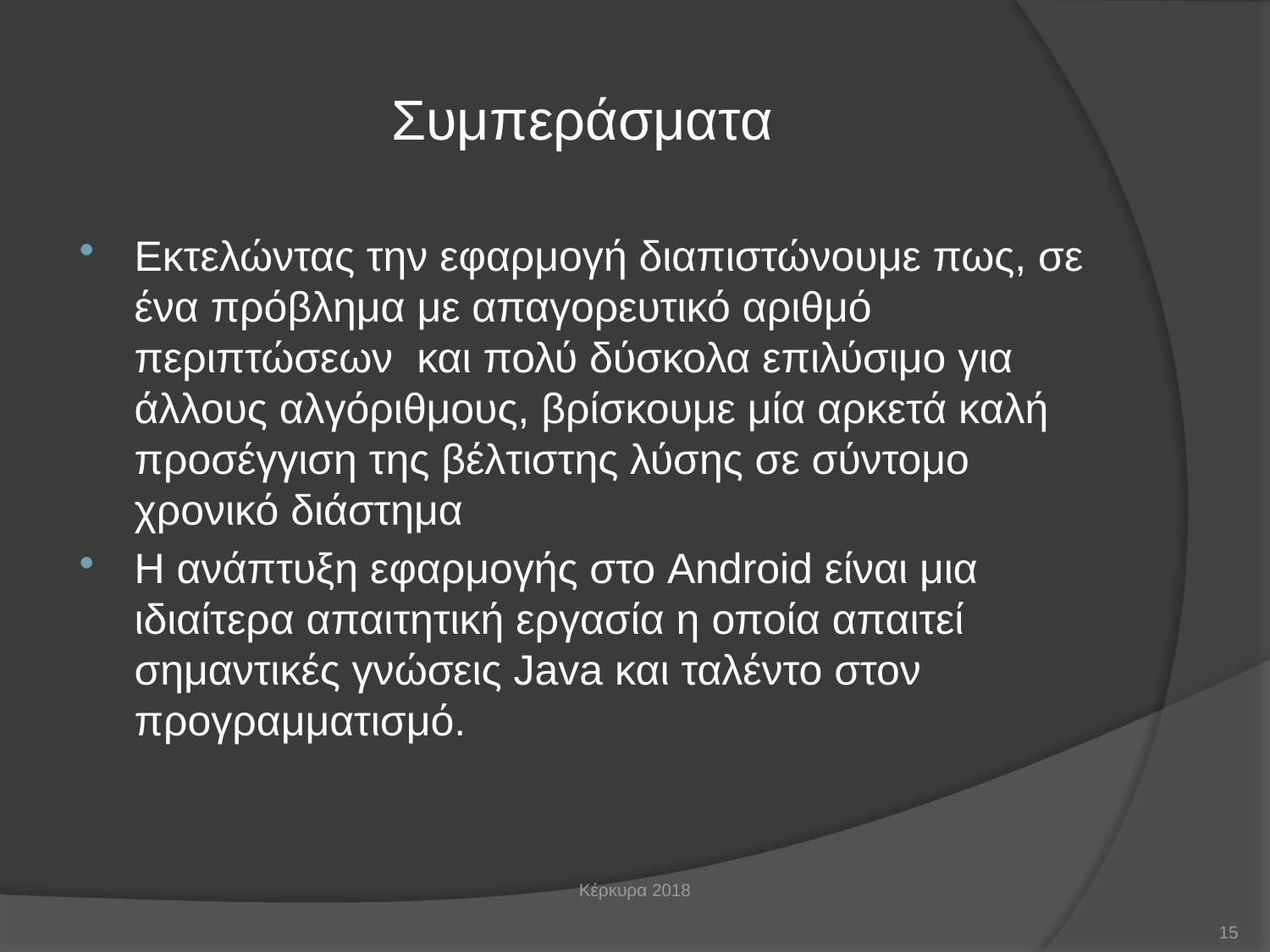

# Συμπεράσματα
Εκτελώντας την εφαρμογή διαπιστώνουμε πως, σε ένα πρόβλημα με απαγορευτικό αριθμό περιπτώσεων  και πολύ δύσκολα επιλύσιμο για άλλους αλγόριθμους, βρίσκουμε μία αρκετά καλή προσέγγιση της βέλτιστης λύσης σε σύντομο χρονικό διάστημα
Η ανάπτυξη εφαρμογής στο Android είναι μια ιδιαίτερα απαιτητική εργασία η οποία απαιτεί σημαντικές γνώσεις Java και ταλέντο στον προγραμματισμό.
Κέρκυρα 2018

15